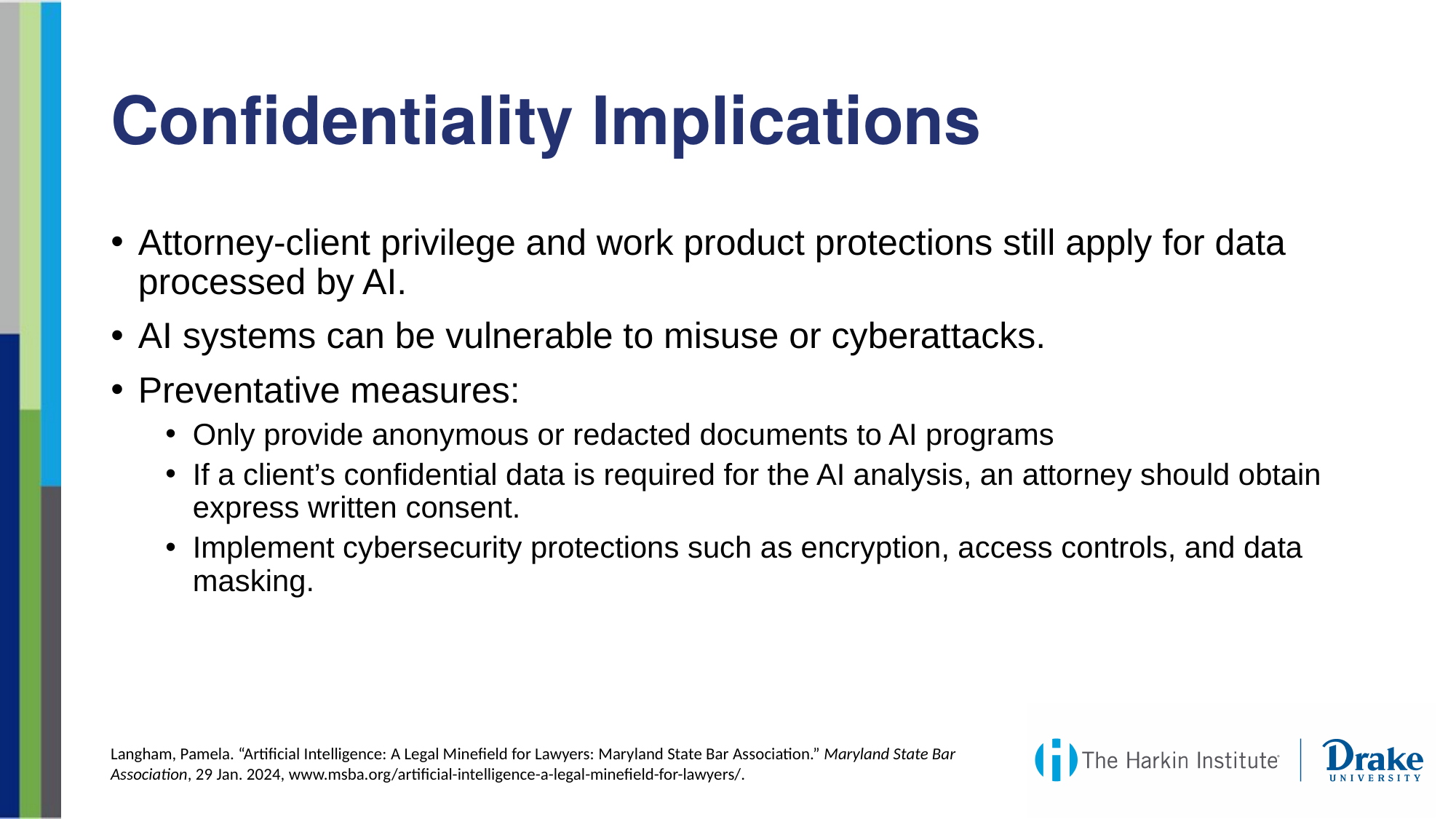

# Confidentiality Implications
Attorney-client privilege and work product protections still apply for data processed by AI.
AI systems can be vulnerable to misuse or cyberattacks.
Preventative measures:
Only provide anonymous or redacted documents to AI programs
If a client’s confidential data is required for the AI analysis, an attorney should obtain express written consent.
Implement cybersecurity protections such as encryption, access controls, and data masking.

Langham, Pamela. “Artificial Intelligence: A Legal Minefield for Lawyers: Maryland State Bar Association.” Maryland State Bar Association, 29 Jan. 2024, www.msba.org/artificial-intelligence-a-legal-minefield-for-lawyers/.